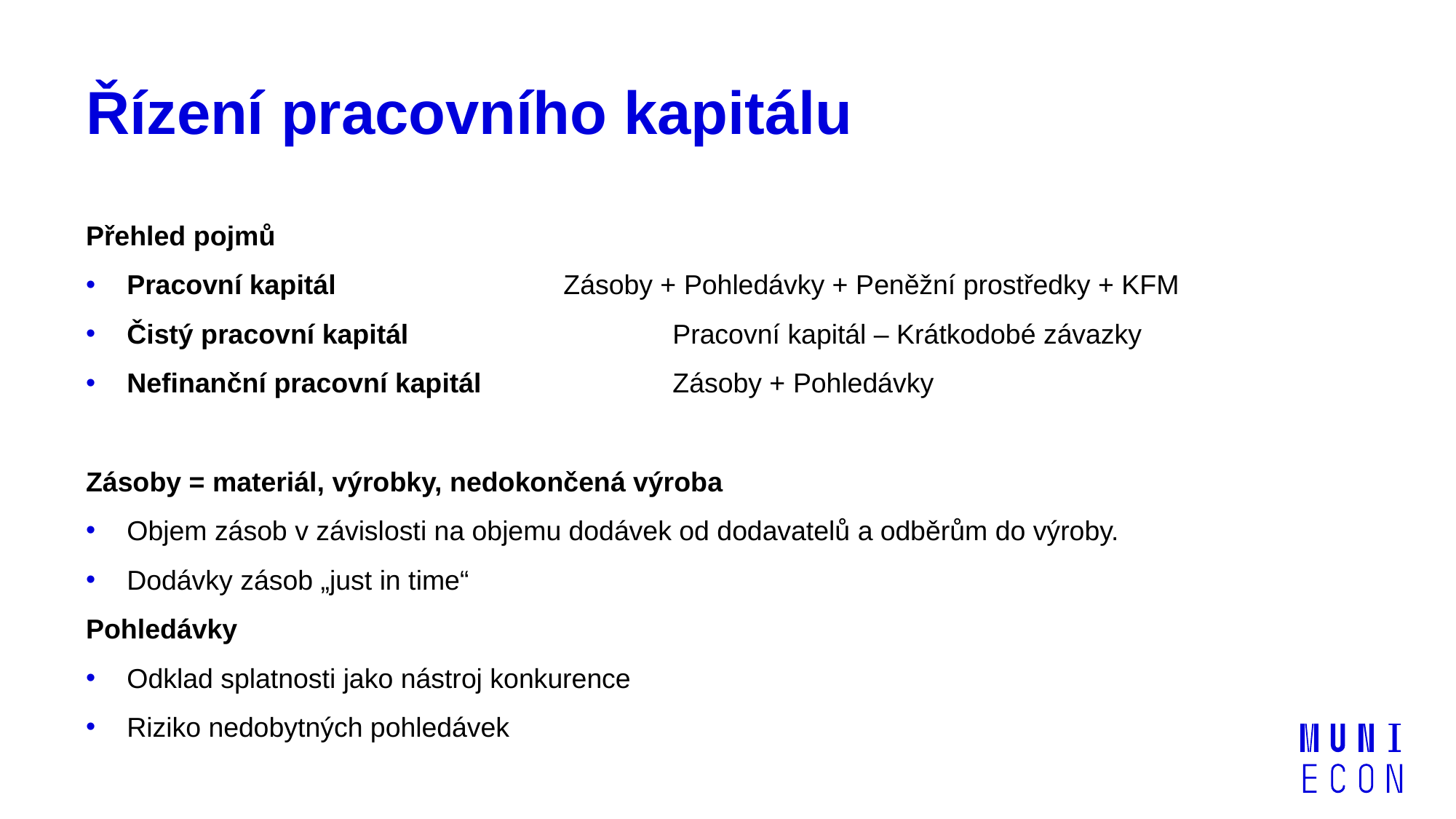

# Řízení pracovního kapitálu
Přehled pojmů
Pracovní kapitál			Zásoby + Pohledávky + Peněžní prostředky + KFM
Čistý pracovní kapitál			Pracovní kapitál – Krátkodobé závazky
Nefinanční pracovní kapitál		Zásoby + Pohledávky

Zásoby = materiál, výrobky, nedokončená výroba
Objem zásob v závislosti na objemu dodávek od dodavatelů a odběrům do výroby.
Dodávky zásob „just in time“
Pohledávky
Odklad splatnosti jako nástroj konkurence
Riziko nedobytných pohledávek